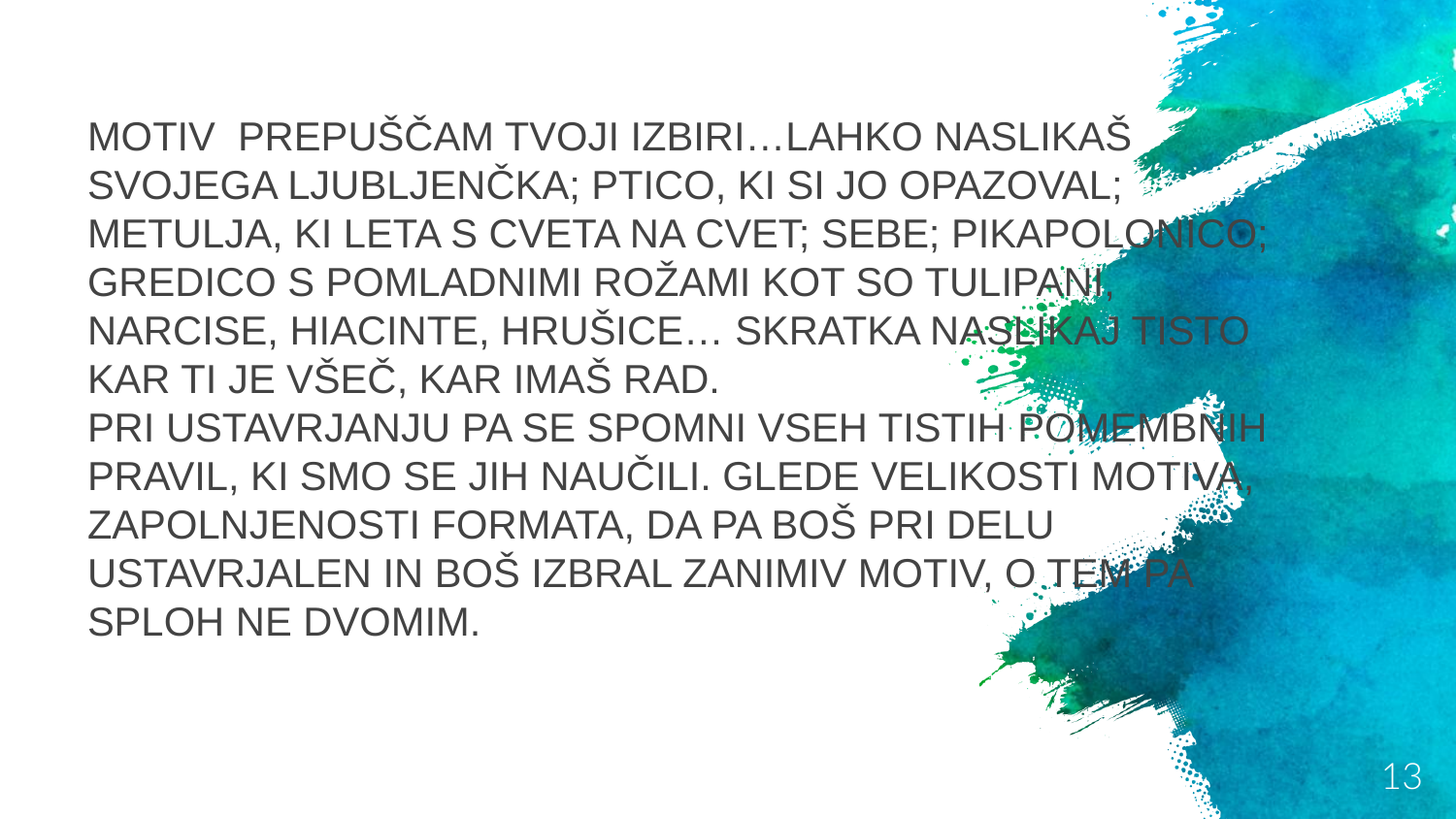

# MOTIV  PREPUŠČAM TVOJI IZBIRI…LAHKO NASLIKAŠ SVOJEGA LJUBLJENČKA; PTICO, KI SI JO OPAZOVAL; METULJA, KI LETA S CVETA NA CVET; SEBE; PIKAPOLONICO; GREDICO S POMLADNIMI ROŽAMI KOT SO TULIPANI, NARCISE, HIACINTE, HRUŠICE… SKRATKA NASLIKAJ TISTO KAR TI JE VŠEČ, KAR IMAŠ RAD. PRI USTAVRJANJU PA SE SPOMNI VSEH TISTIH POMEMBNIH PRAVIL, KI SMO SE JIH NAUČILI. GLEDE VELIKOSTI MOTIVA, ZAPOLNJENOSTI FORMATA, DA PA BOŠ PRI DELU USTAVRJALEN IN BOŠ IZBRAL ZANIMIV MOTIV, O TEM PA SPLOH NE DVOMIM.
13